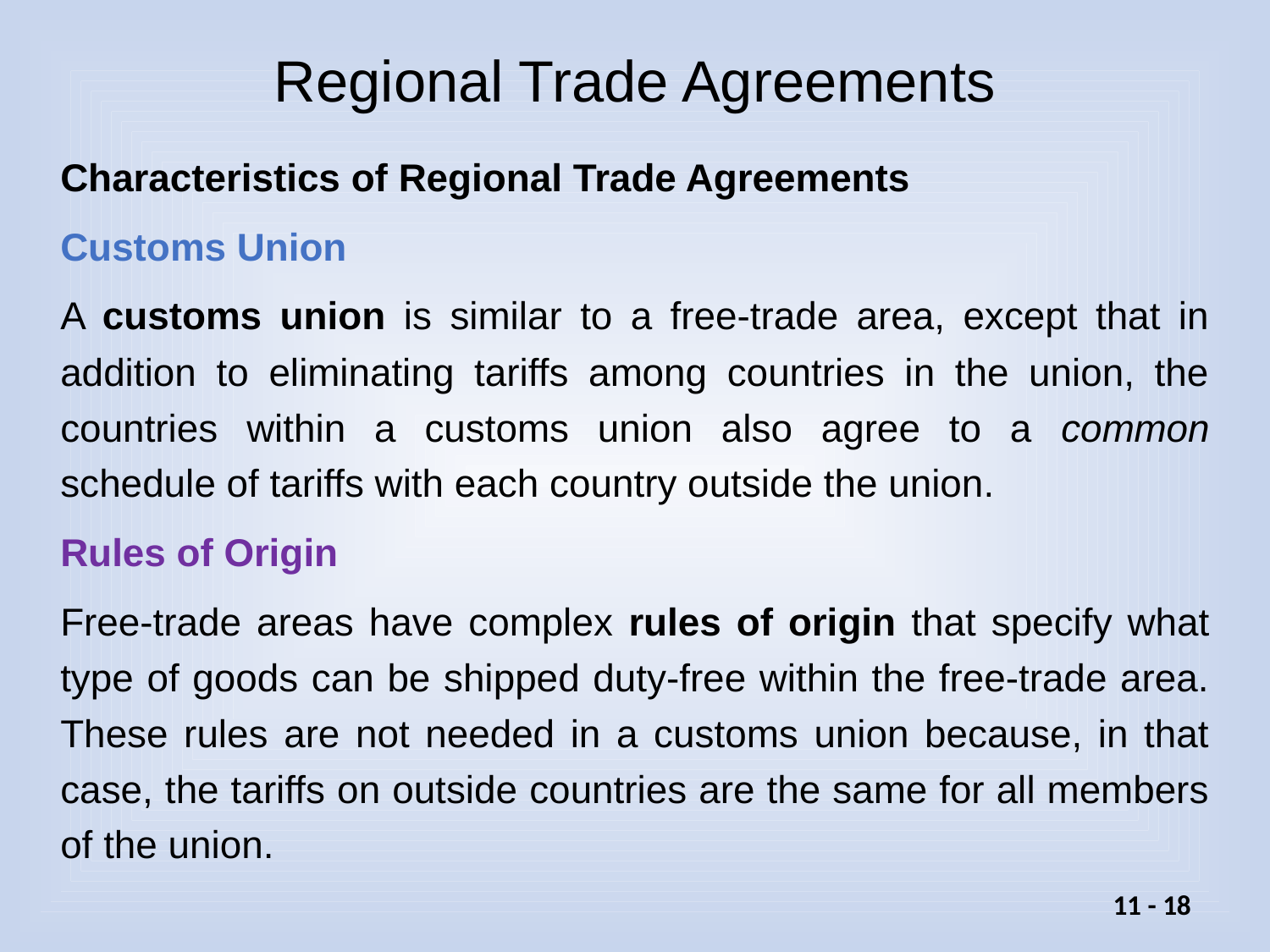

# Regional Trade Agreements
Characteristics of Regional Trade Agreements
Customs Union
A customs union is similar to a free-trade area, except that in addition to eliminating tariffs among countries in the union, the countries within a customs union also agree to a common schedule of tariffs with each country outside the union.
Rules of Origin
Free-trade areas have complex rules of origin that specify what type of goods can be shipped duty-free within the free-trade area. These rules are not needed in a customs union because, in that case, the tariffs on outside countries are the same for all members of the union.